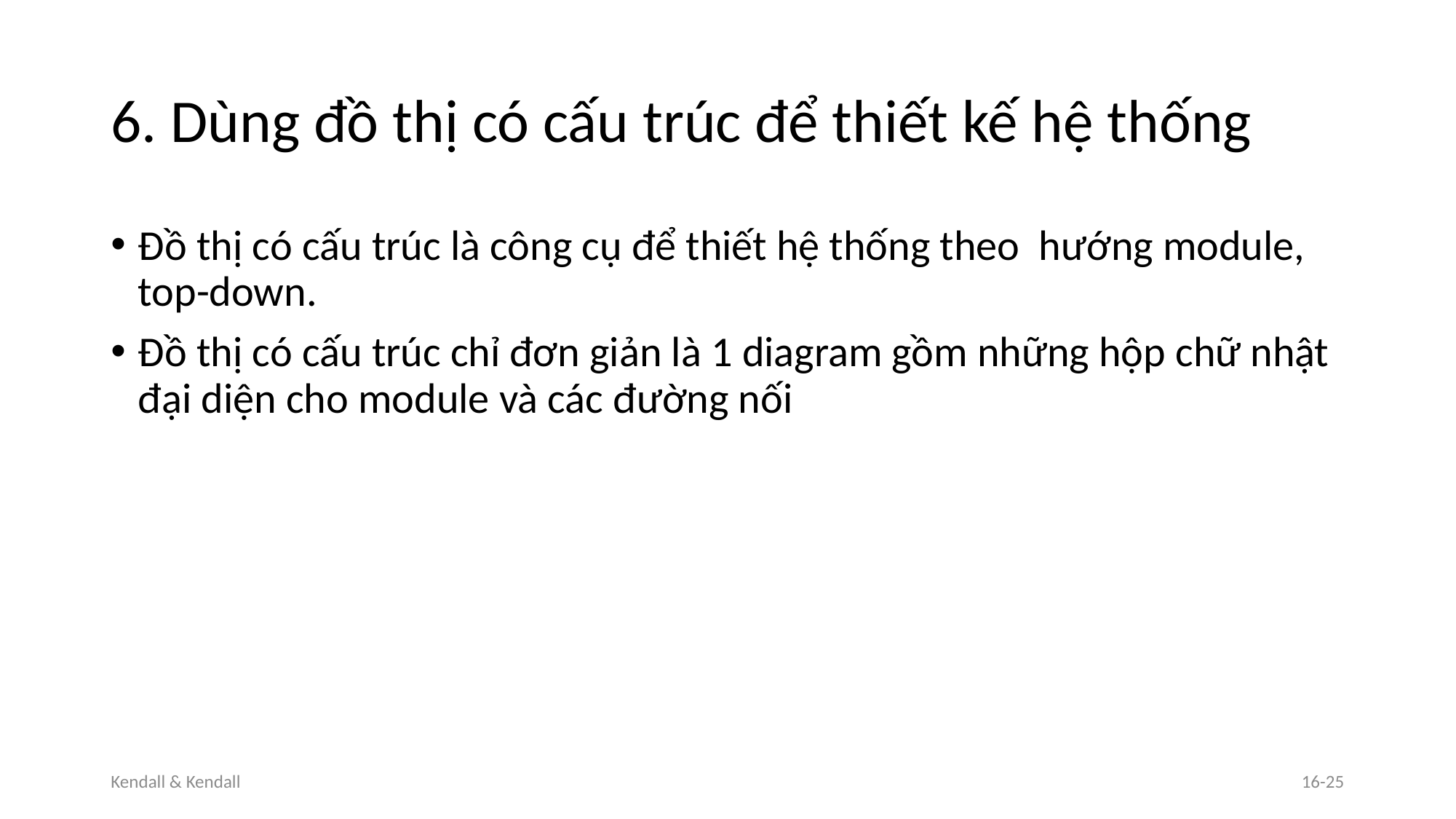

# 6. Dùng đồ thị có cấu trúc để thiết kế hệ thống
Đồ thị có cấu trúc là công cụ để thiết hệ thống theo  hướng module, top-down.
Đồ thị có cấu trúc chỉ đơn giản là 1 diagram gồm những hộp chữ nhật đại diện cho module và các đường nối
Kendall & Kendall
16-25